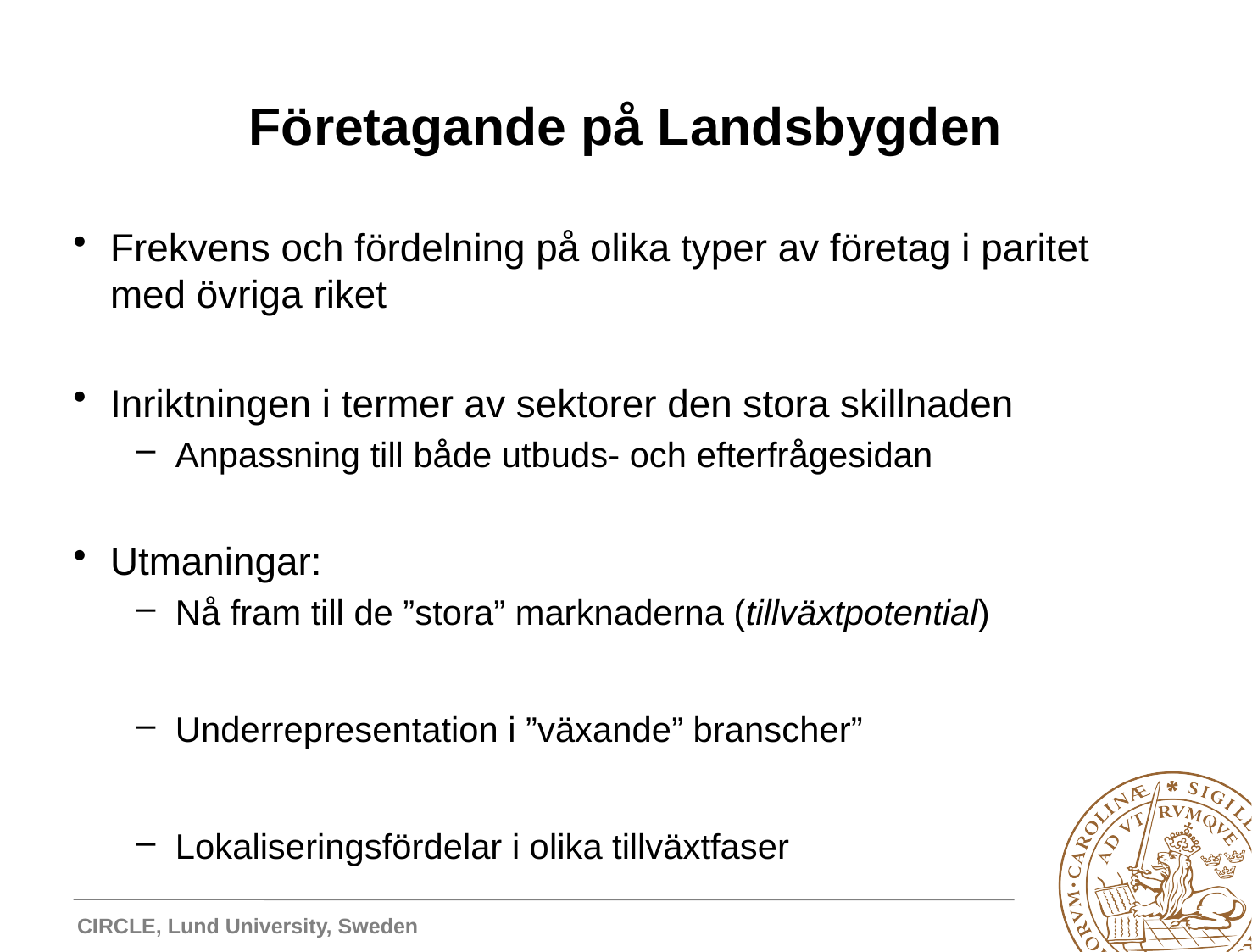

# Företagande på Landsbygden
Frekvens och fördelning på olika typer av företag i paritet med övriga riket

Inriktningen i termer av sektorer den stora skillnaden
Anpassning till både utbuds- och efterfrågesidan

Utmaningar:
Nå fram till de ”stora” marknaderna (tillväxtpotential)

Underrepresentation i ”växande” branscher”

Lokaliseringsfördelar i olika tillväxtfaser